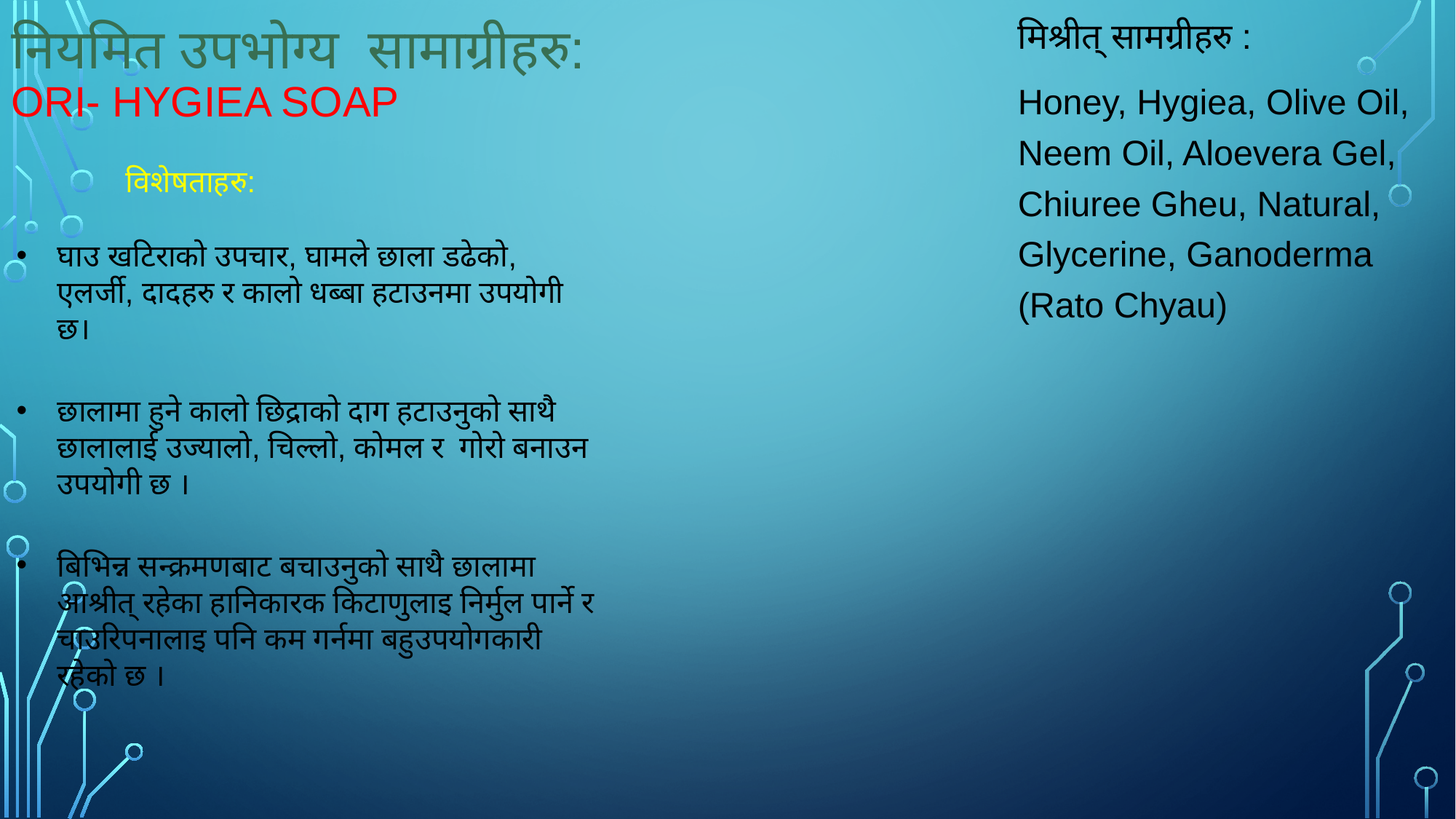

# नियमित उपभोग्य  सामाग्रीहरु: Ori- hygiea soap
मिश्रीत् सामग्रीहरु :
Honey, Hygiea, Olive Oil, Neem Oil, Aloevera Gel, Chiuree Gheu, Natural, Glycerine, Ganoderma (Rato Chyau)

	विशेषताहरु:

घाउ खटिराको उपचार, घामले छाला डढेको, एलर्जी, दादहरु र कालो धब्बा हटाउनमा उपयोगी छ।

छालामा हुने कालो छिद्राको दाग हटाउनुको साथै छालालाई उज्यालो, चिल्लो, कोमल र  गोरो बनाउन उपयोगी छ ।

बिभिन्न सन्क्रमणबाट बचाउनुको साथै छालामा आश्रीत् रहेका हानिकारक किटाणुलाइ निर्मुल पार्ने र चाउरिपनालाइ पनि कम गर्नमा बहुउपयोगकारी रहेको छ ।